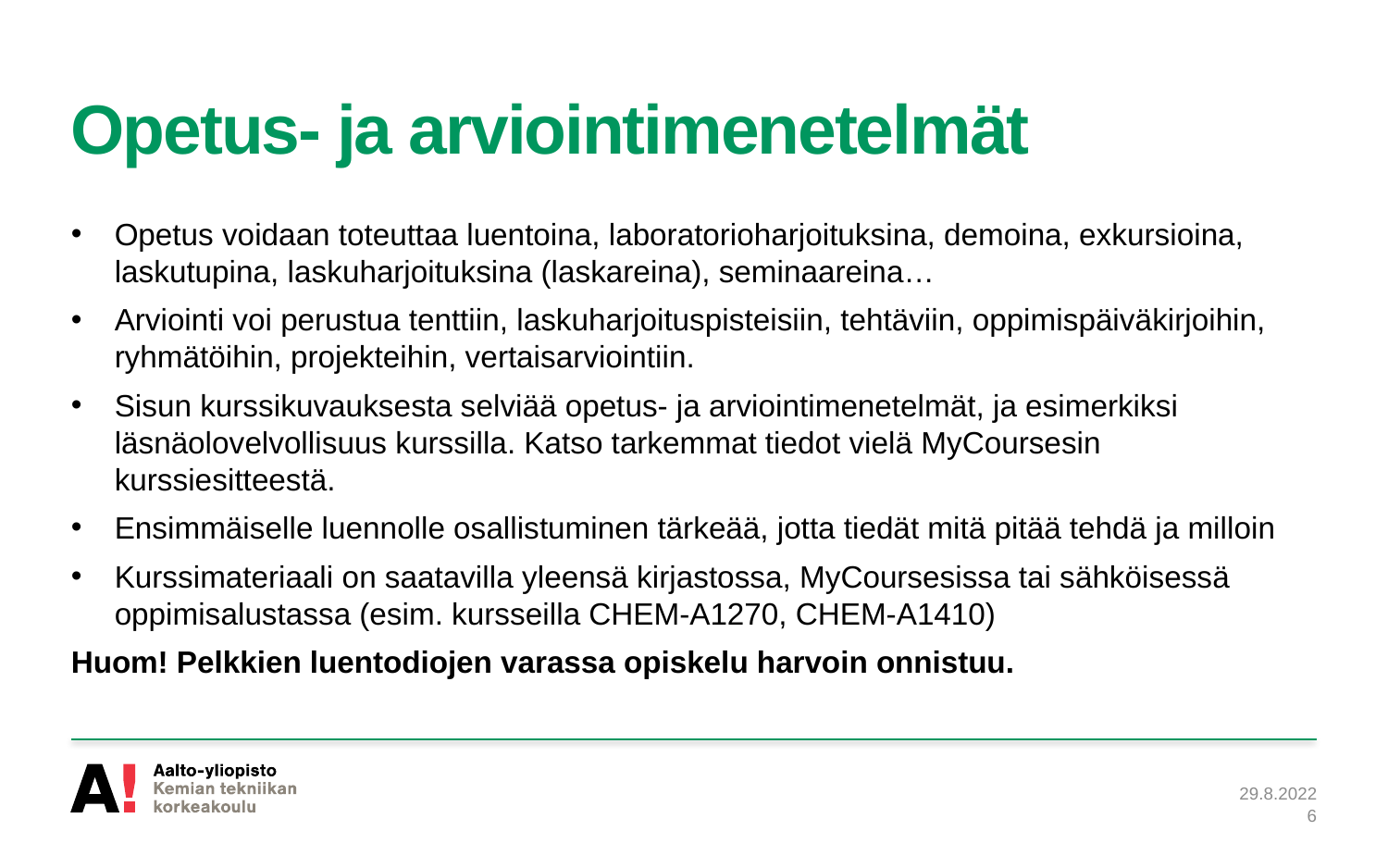

# Opetus- ja arviointimenetelmät
Opetus voidaan toteuttaa luentoina, laboratorioharjoituksina, demoina, exkursioina, laskutupina, laskuharjoituksina (laskareina), seminaareina…
Arviointi voi perustua tenttiin, laskuharjoituspisteisiin, tehtäviin, oppimispäiväkirjoihin, ryhmätöihin, projekteihin, vertaisarviointiin.
Sisun kurssikuvauksesta selviää opetus- ja arviointimenetelmät, ja esimerkiksi läsnäolovelvollisuus kurssilla. Katso tarkemmat tiedot vielä MyCoursesin kurssiesitteestä.
Ensimmäiselle luennolle osallistuminen tärkeää, jotta tiedät mitä pitää tehdä ja milloin
Kurssimateriaali on saatavilla yleensä kirjastossa, MyCoursesissa tai sähköisessä oppimisalustassa (esim. kursseilla CHEM-A1270, CHEM-A1410)
Huom! Pelkkien luentodiojen varassa opiskelu harvoin onnistuu.
29.8.2022
6